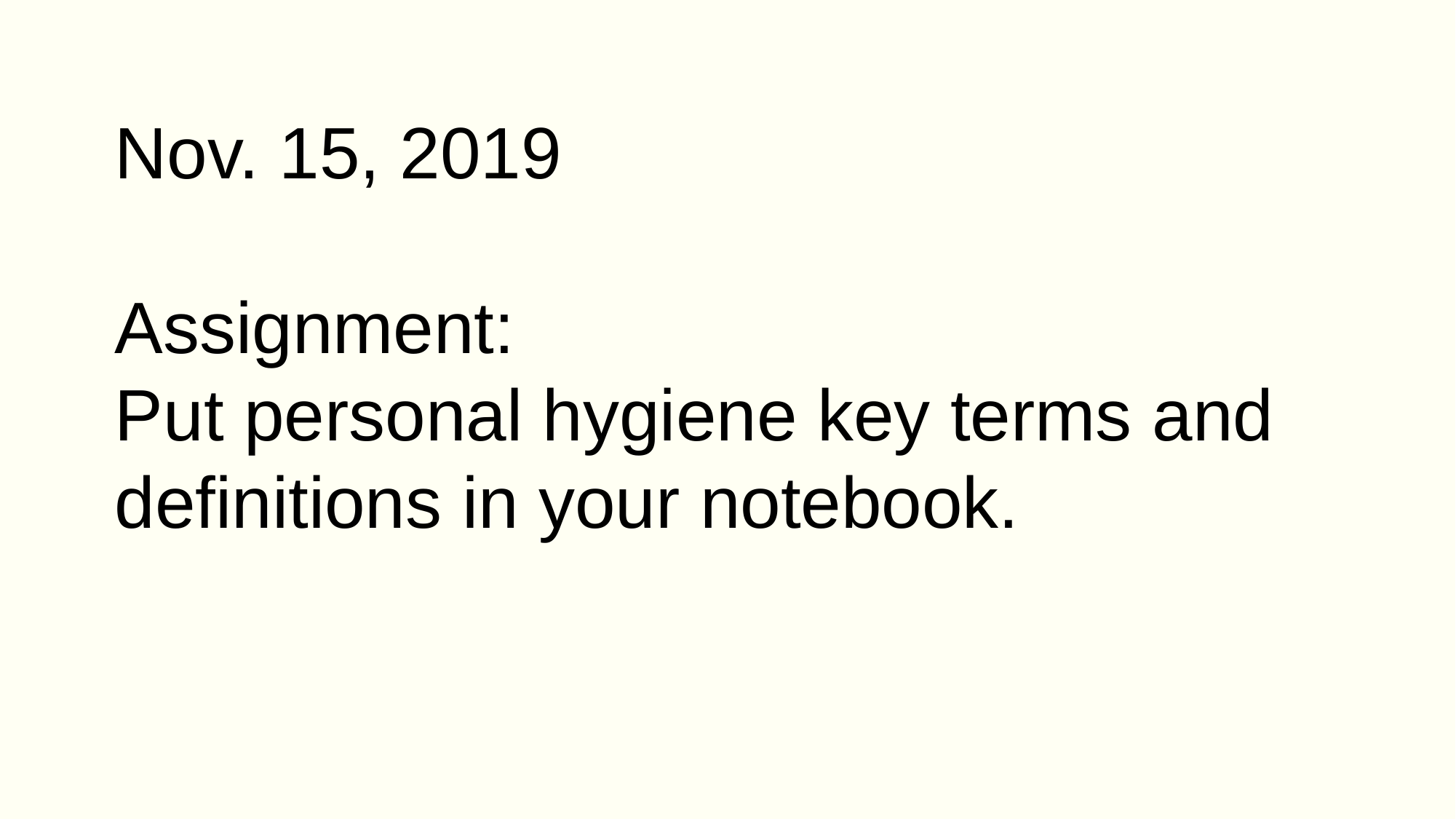

Nov. 15, 2019

Assignment:
Put personal hygiene key terms and definitions in your notebook.